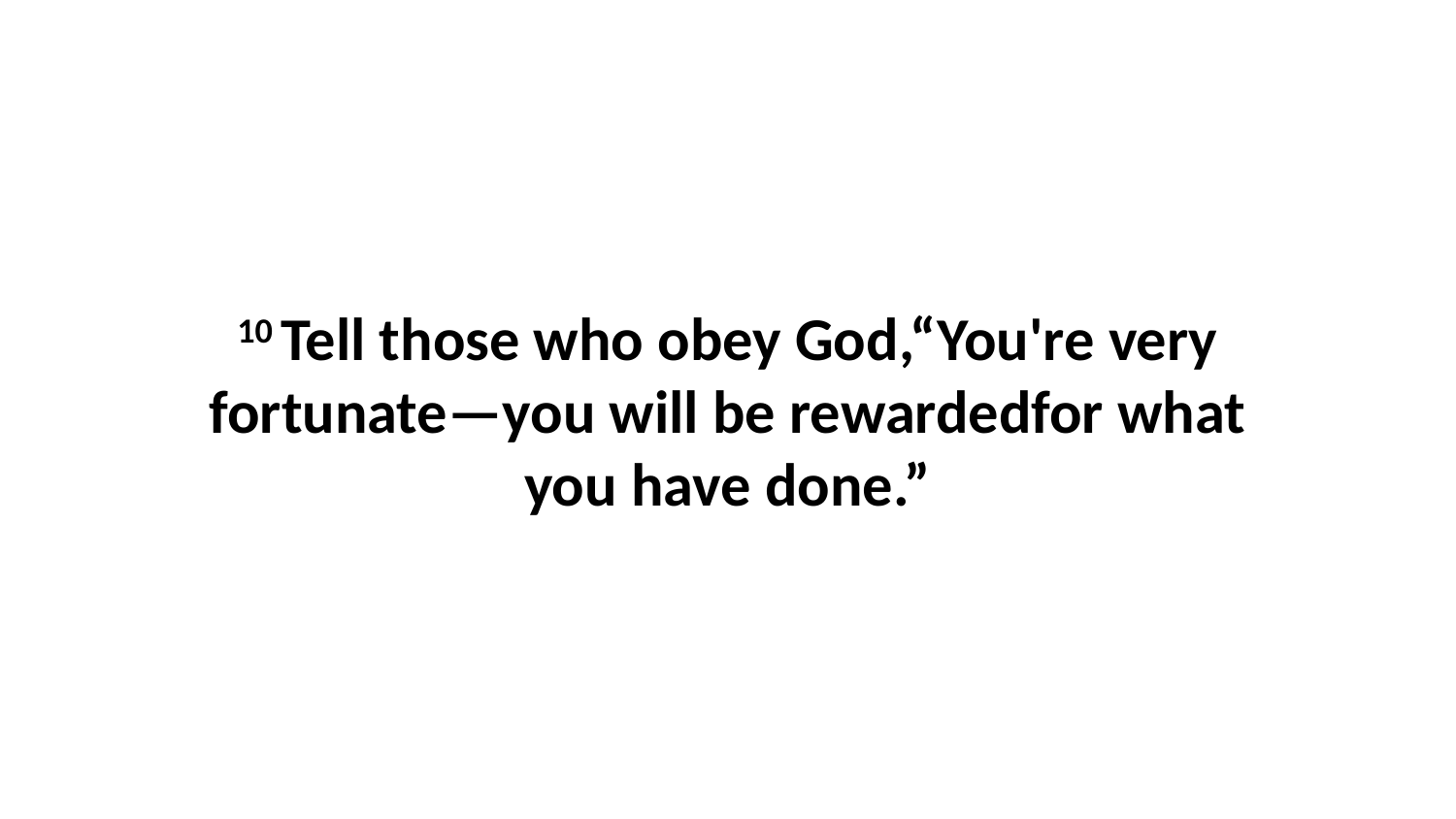

10 Tell those who obey God,“You're very fortunate—you will be rewardedfor what you have done.”